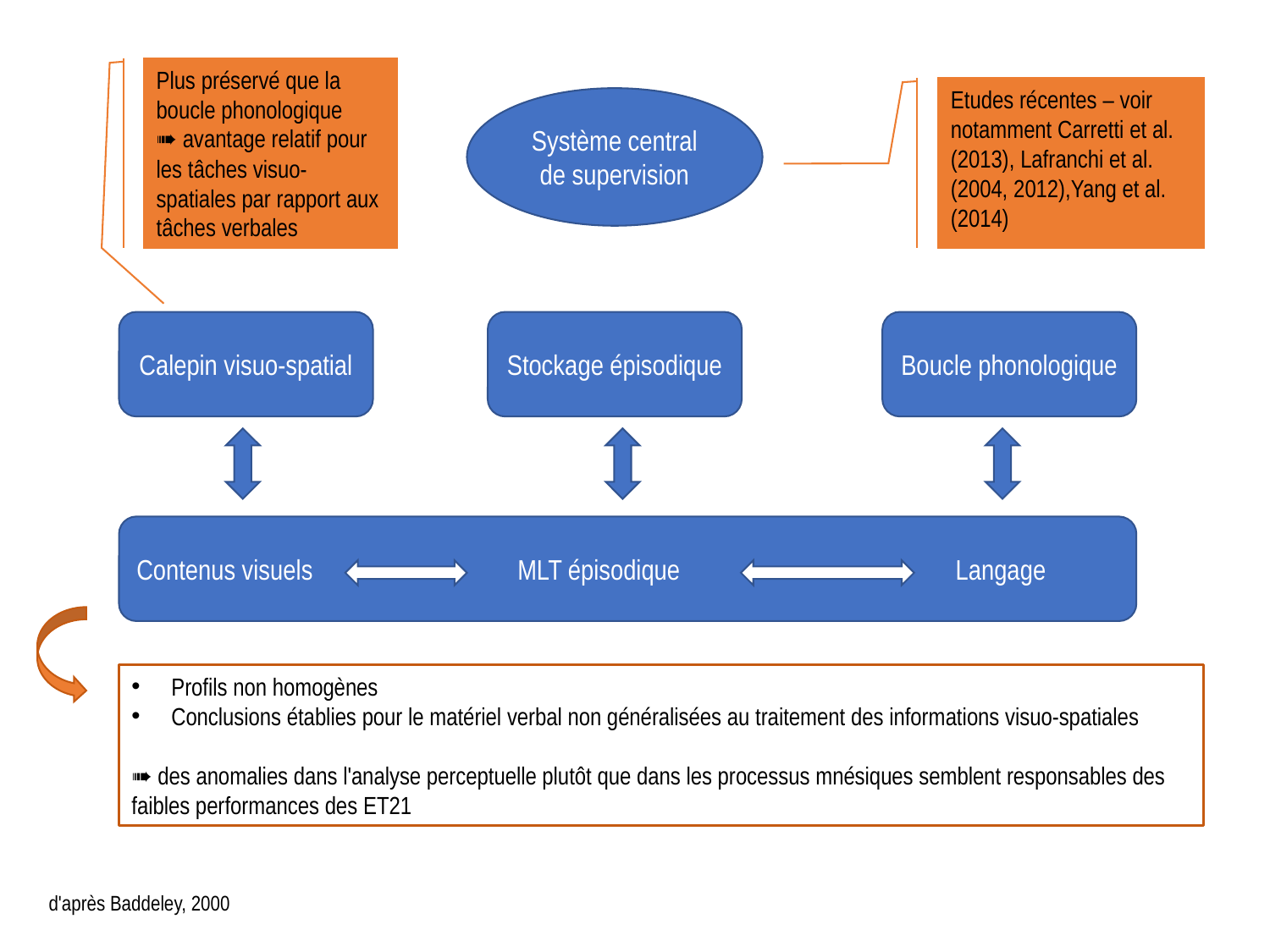

Plus préservé que la boucle phonologique
➠ avantage relatif pour les tâches visuo-spatiales par rapport aux tâches verbales
Etudes récentes – voir  notamment Carretti et al. (2013), Lafranchi et al. (2004, 2012),Yang et al. (2014)

Système central de supervision
Calepin visuo-spatial
Stockage épisodique
Boucle phonologique

Contenus visuels		MLT épisodique		         Langage

Profils non homogènes
Conclusions établies pour le matériel verbal non généralisées au traitement des informations visuo-spatiales

➠ des anomalies dans l'analyse perceptuelle plutôt que dans les processus mnésiques semblent responsables des faibles performances des ET21
d'après Baddeley, 2000